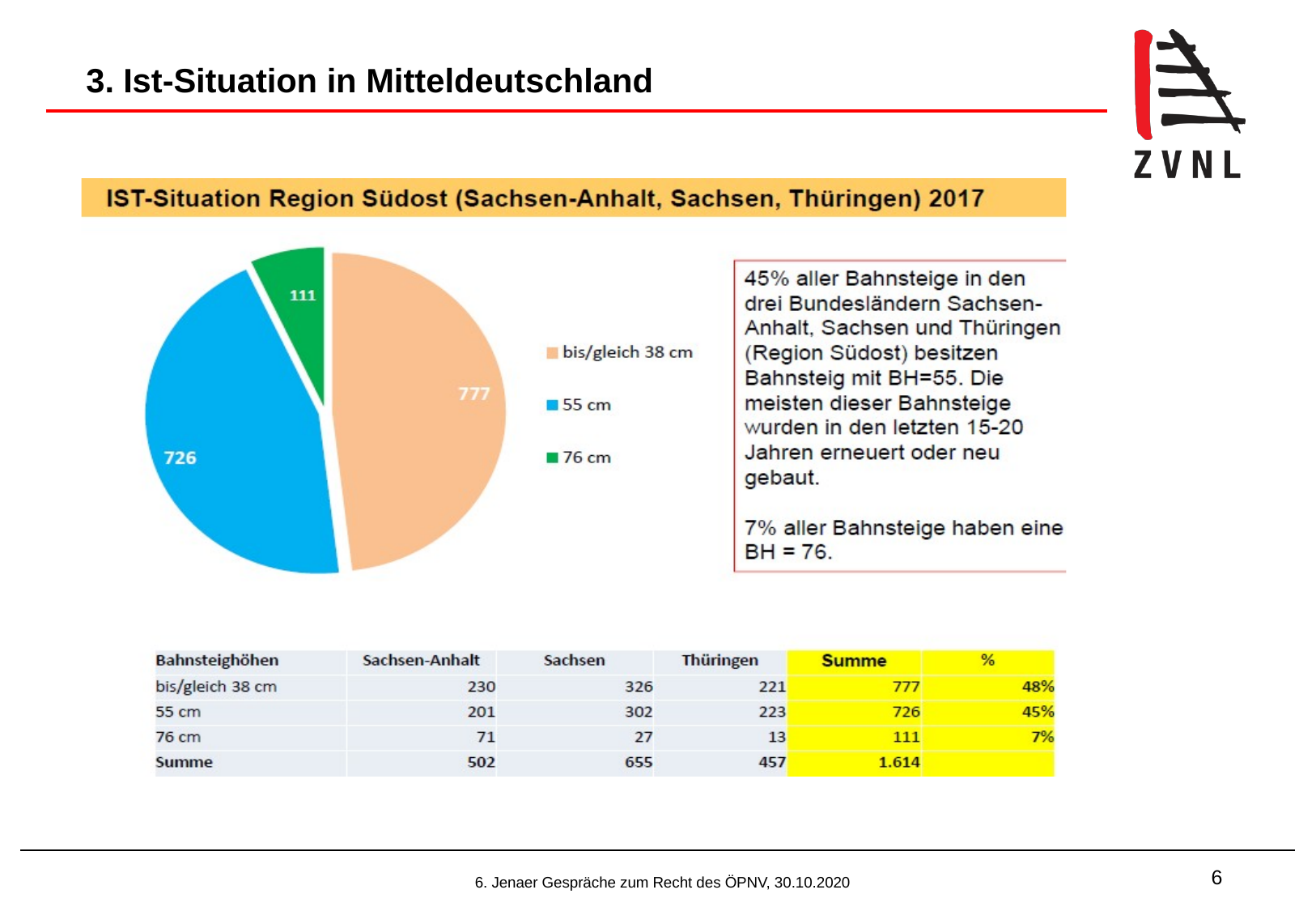

# 3. Ist-Situation in Mitteldeutschland

6
6. Jenaer Gespräche zum Recht des ÖPNV, 30.10.2020